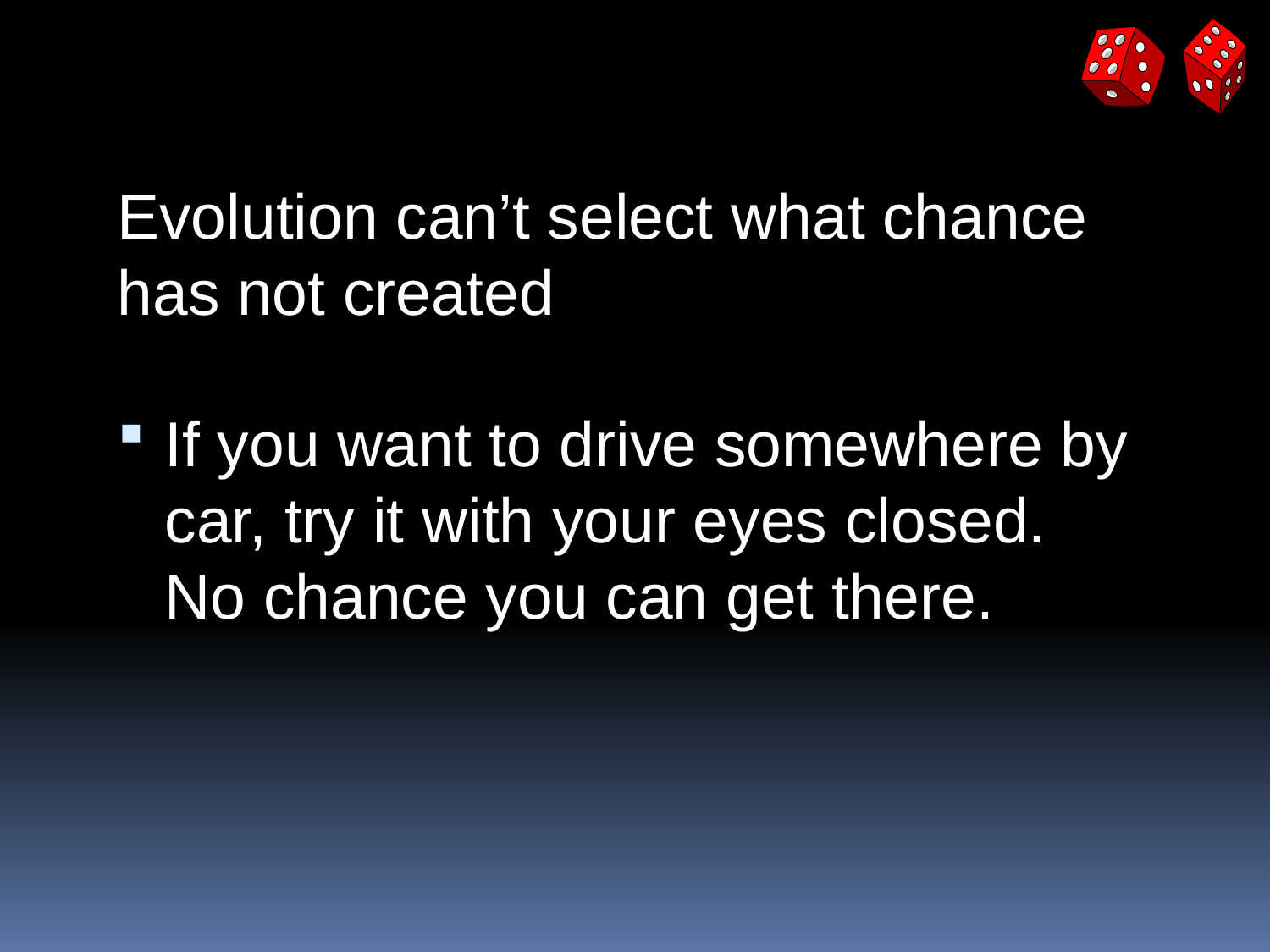

#
Evolution can’t select what chance has not created
If you want to drive somewhere by car, try it with your eyes closed.  No chance you can get there.